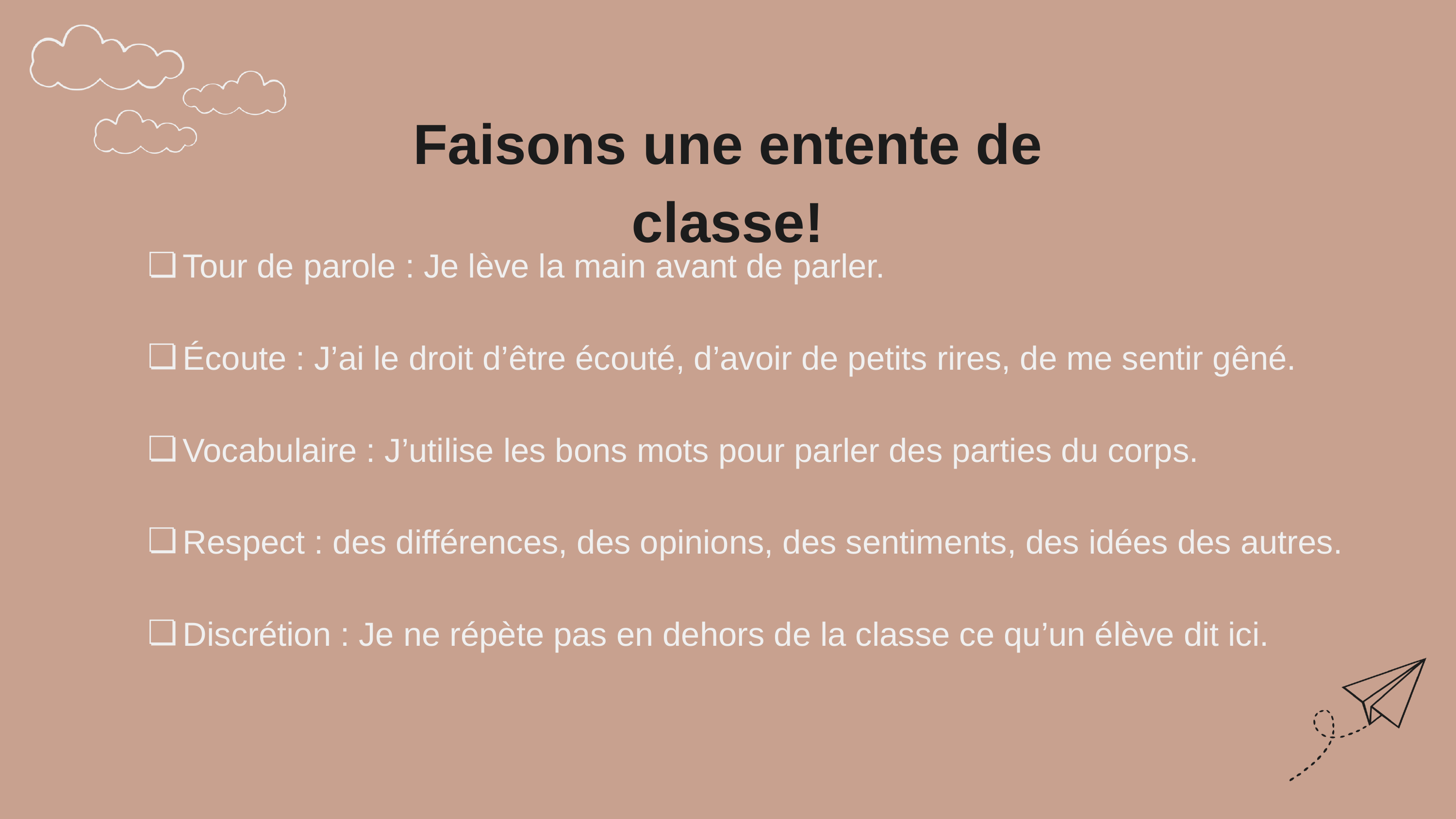

Faisons une entente de classe!
Tour de parole : Je lève la main avant de parler.

Écoute : J’ai le droit d’être écouté, d’avoir de petits rires, de me sentir gêné.

Vocabulaire : J’utilise les bons mots pour parler des parties du corps.

Respect : des différences, des opinions, des sentiments, des idées des autres.

Discrétion : Je ne répète pas en dehors de la classe ce qu’un élève dit ici.